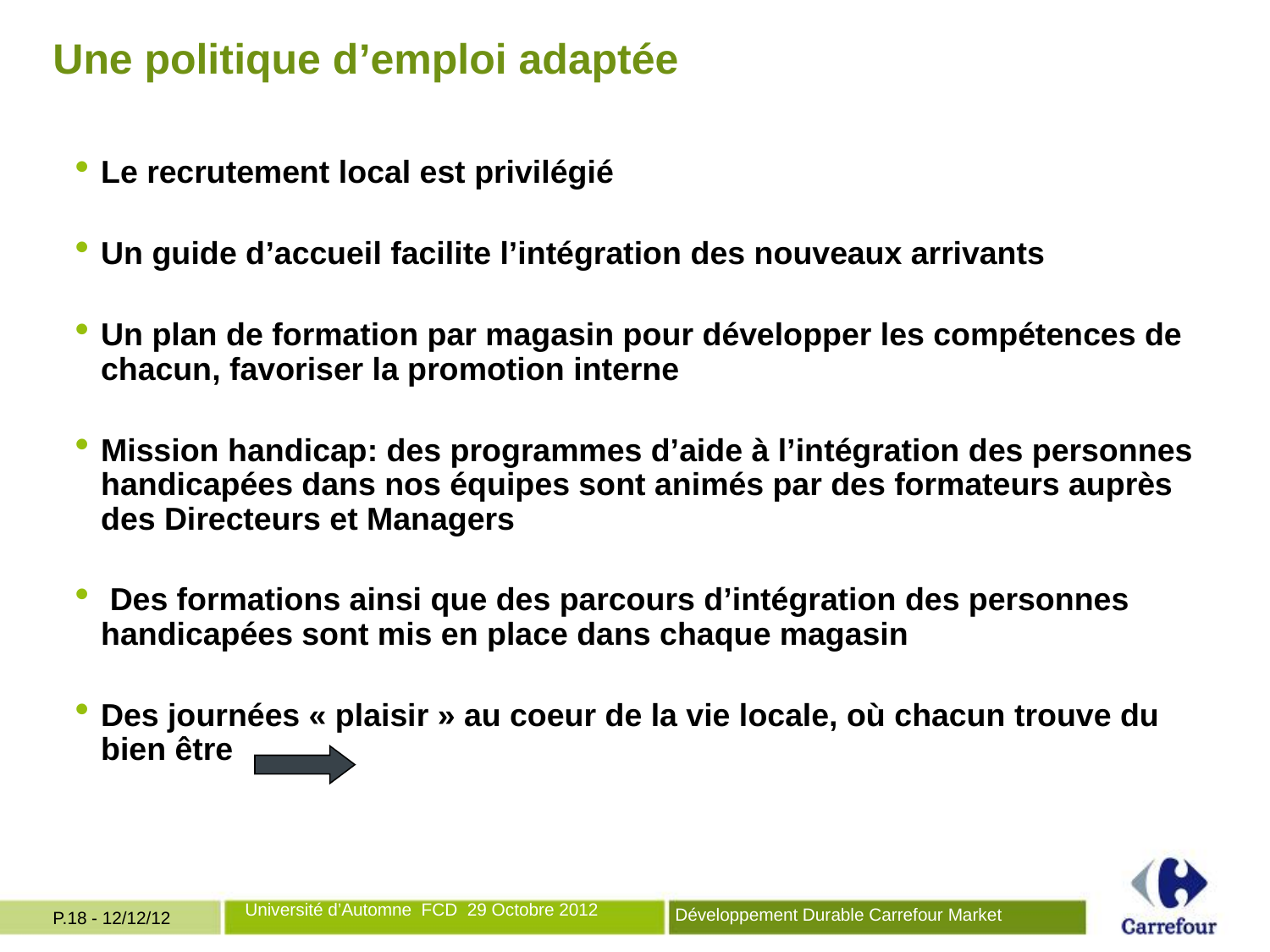

# Une politique d’emploi adaptée
Le recrutement local est privilégié

Un guide d’accueil facilite l’intégration des nouveaux arrivants

Un plan de formation par magasin pour développer les compétences de chacun, favoriser la promotion interne

Mission handicap: des programmes d’aide à l’intégration des personnes handicapées dans nos équipes sont animés par des formateurs auprès des Directeurs et Managers

 Des formations ainsi que des parcours d’intégration des personnes handicapées sont mis en place dans chaque magasin

Des journées « plaisir » au coeur de la vie locale, où chacun trouve du bien être

P.18 - 12/12/12